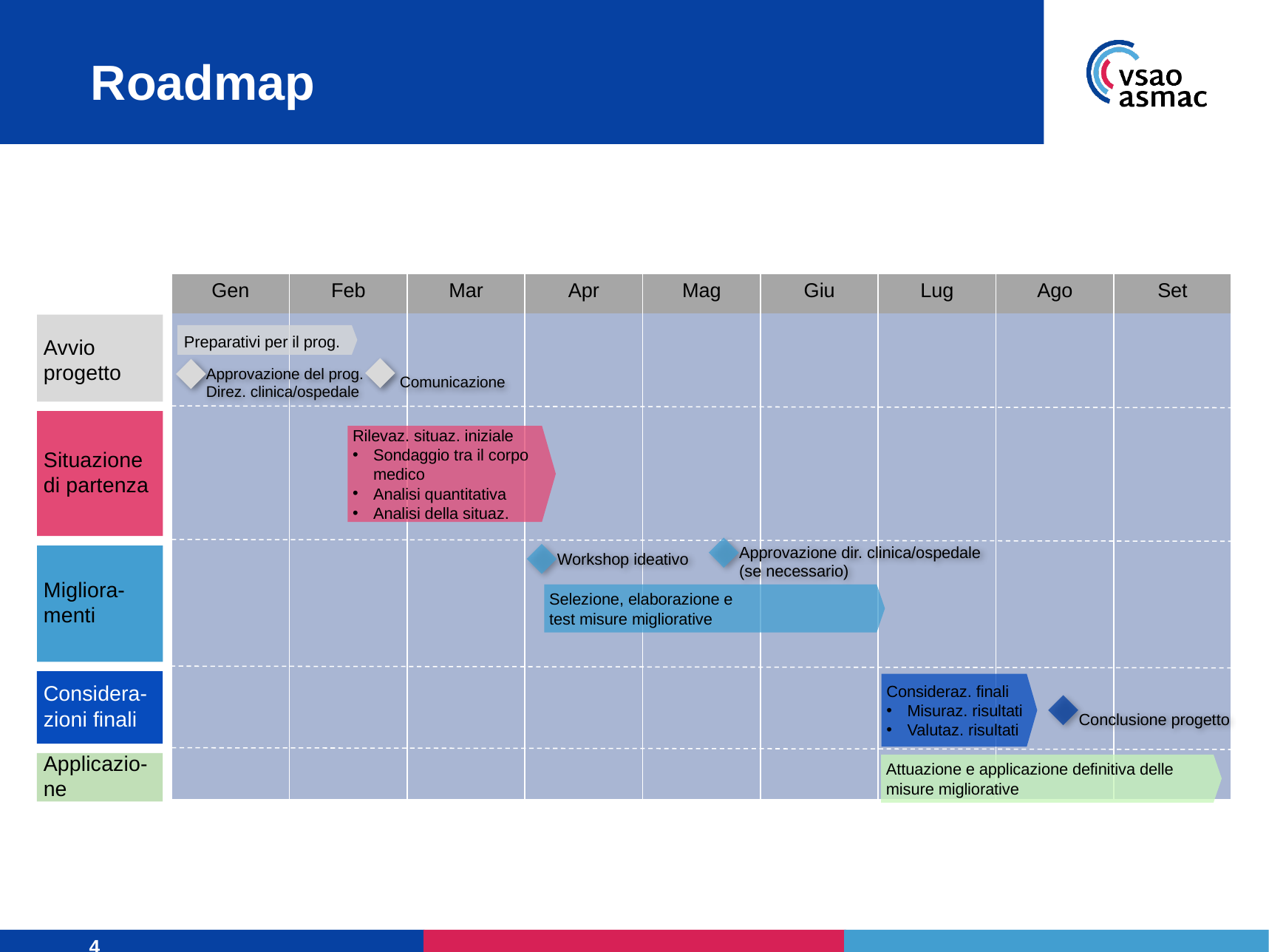

# Roadmap
| Gen | Feb | Mar | Apr | Mag | Giu | Lug | Ago | Set |
| --- | --- | --- | --- | --- | --- | --- | --- | --- |
|  |  |  |  |  |  |  |  |  |
Avvio progetto
Preparativi per il prog.

  Comunicazione

 Approvazione del prog.
 Direz. clinica/ospedale
Situazione di partenza
Rilevaz. situaz. iniziale
Sondaggio tra il corpo medico
Analisi quantitativa
Analisi della situaz.

 Approvazione dir. clinica/ospedale
 (se necessario)

 Workshop ideativo

Migliora-menti
Selezione, elaborazione e
test misure migliorative
Considera-zioni finali
Consideraz. finali
Misuraz. risultati
Valutaz. risultati

 Conclusione progetto
Applicazio-ne
Attuazione e applicazione definitiva delle misure migliorative